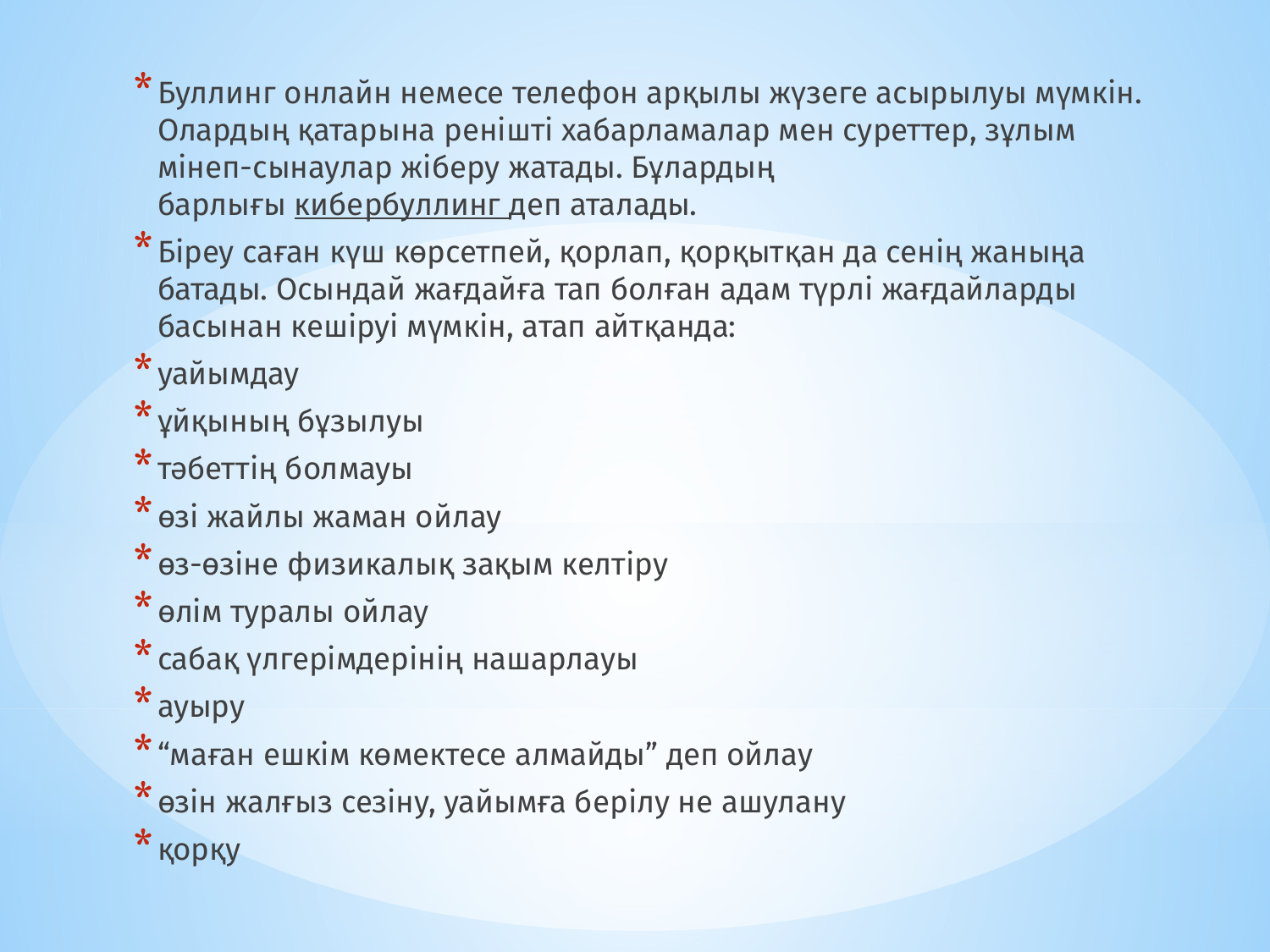

Буллинг онлайн немесе телефон арқылы жүзеге асырылуы мүмкін. Олардың қатарына ренішті хабарламалар мен суреттер, зұлым мінеп-сынаулар жіберу жатады. Бұлардың барлығы кибербуллинг деп аталады.
Біреу саған күш көрсетпей, қорлап, қорқытқан да сенің жаныңа батады. Осындай жағдайға тап болған адам түрлі жағдайларды басынан кешіруі мүмкін, атап айтқанда:
уайымдау
ұйқының бұзылуы
тәбеттің болмауы
өзі жайлы жаман ойлау
өз-өзіне физикалық зақым келтіру
өлім туралы ойлау
сабақ үлгерімдерінің нашарлауы
ауыру
“маған ешкім көмектесе алмайды” деп ойлау
өзін жалғыз сезіну, уайымға берілу не ашулану
қорқу